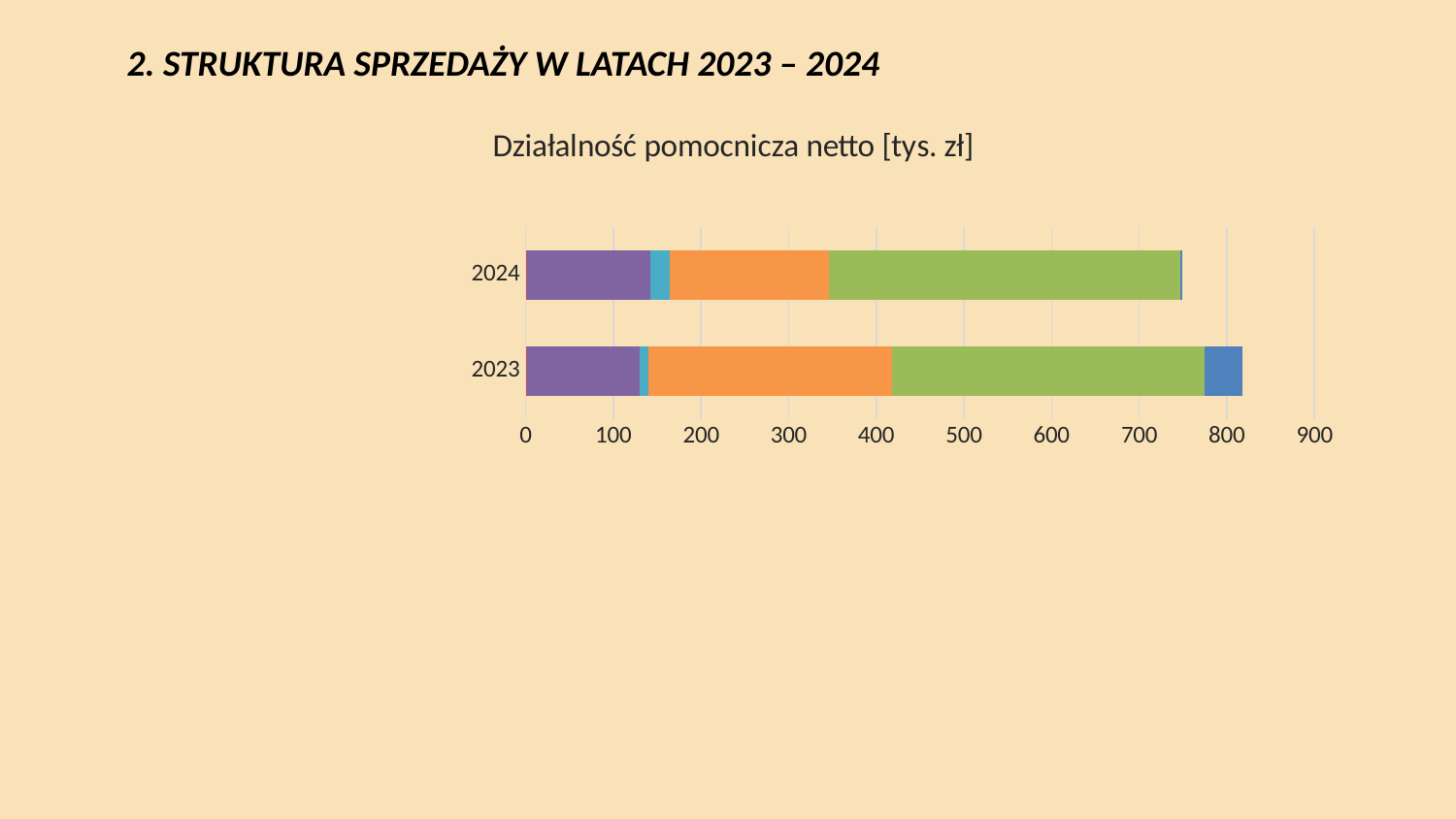

# 2. Struktura sprzedaży w latach 2023 – 2024

### Chart: Działalność pomocnicza netto [tys. zł]

| Category | Sprzedaż żużla | Sprzedaż towarów | Sprzedaż złomu, pozostałe materiały | Usługi budowlano-montażowe | Dzierżawy, najem | Pozostałe usługi |
|---|---|---|---|---|---|---|
| 2023 | 1.54 | 128.77 | 10.03 | 277.97 | 356.55 | 42.455 |
| 2024 | 1.51 | 140.86 | 22.22 | 181.77 | 400.53 | 1.83 |